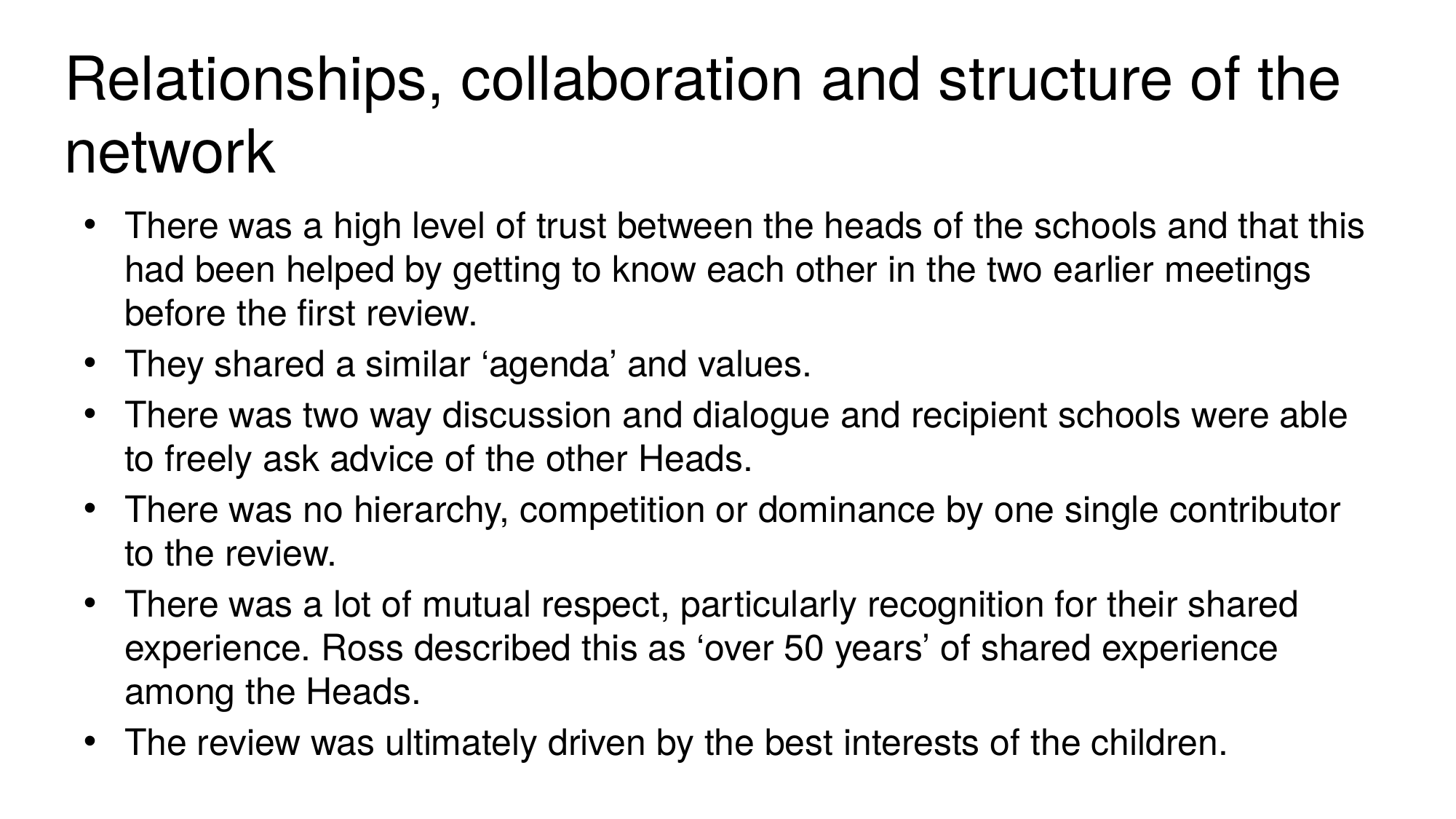

# Relationships, collaboration and structure of the network
There was a high level of trust between the heads of the schools and that this had been helped by getting to know each other in the two earlier meetings before the first review.
They shared a similar ‘agenda’ and values.
There was two way discussion and dialogue and recipient schools were able to freely ask advice of the other Heads.
There was no hierarchy, competition or dominance by one single contributor to the review.
There was a lot of mutual respect, particularly recognition for their shared experience. Ross described this as ‘over 50 years’ of shared experience among the Heads.
The review was ultimately driven by the best interests of the children.